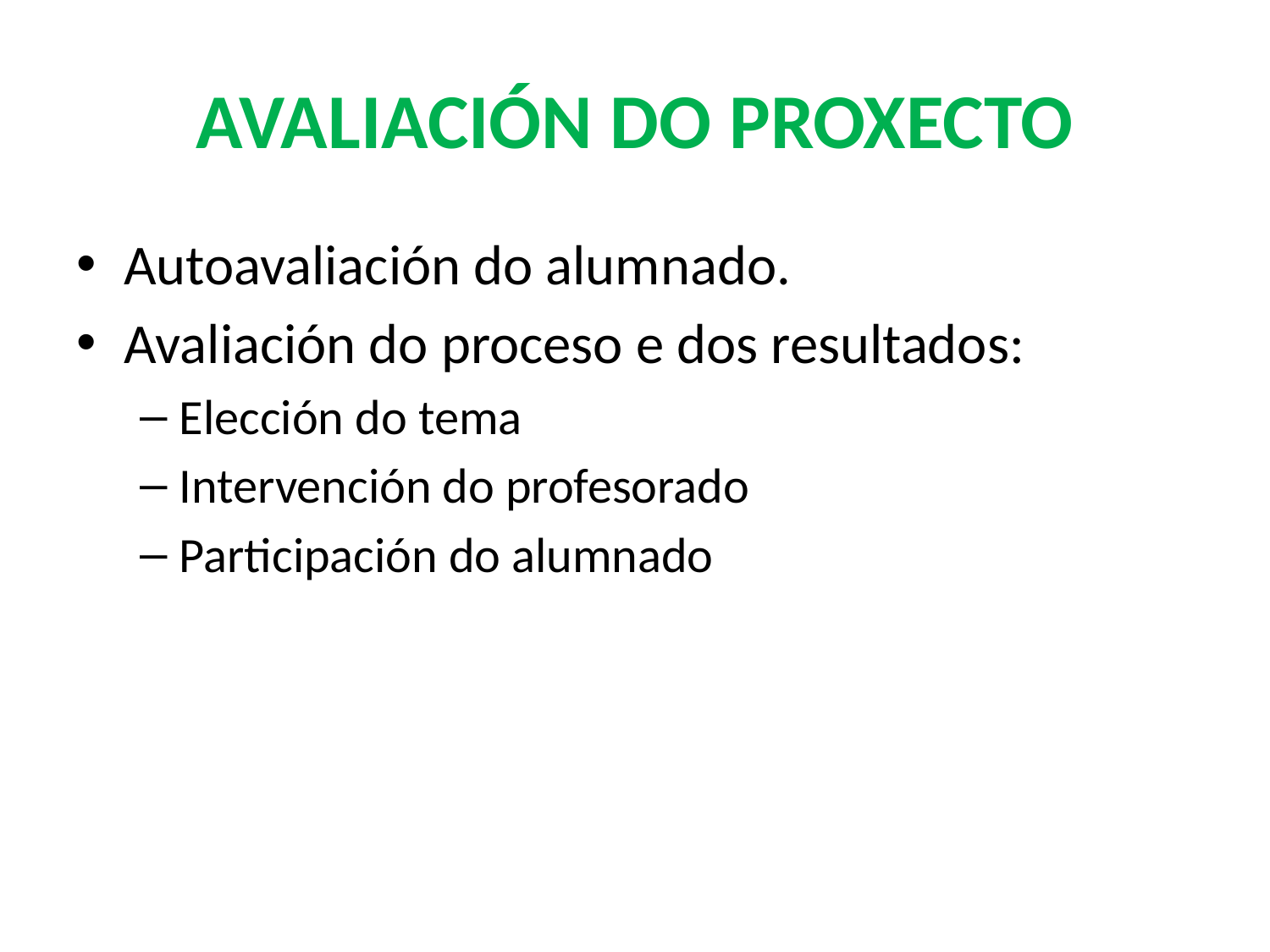

# AVALIACIÓN DO PROXECTO
Autoavaliación do alumnado.
Avaliación do proceso e dos resultados:
Elección do tema
Intervención do profesorado
Participación do alumnado